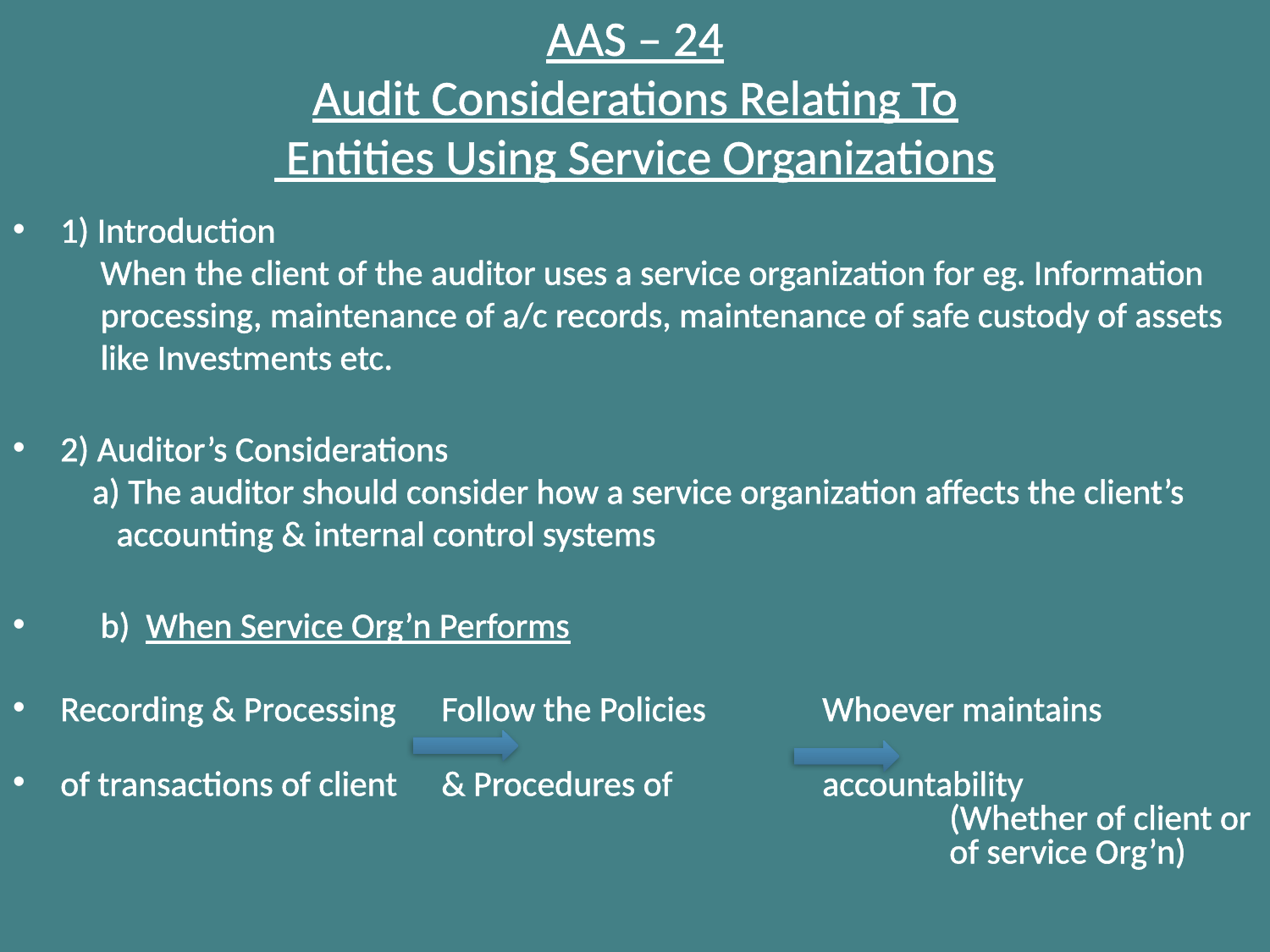

# AAS – 24 Audit Considerations Relating To Entities Using Service Organizations
1) Introduction
     When the client of the auditor uses a service organization for eg. Information
     processing, maintenance of a/c records, maintenance of safe custody of assets
     like Investments etc.
2) Auditor’s Considerations
    a) The auditor should consider how a service organization affects the client’s
       accounting & internal control systems
     b)  When Service Org’n Performs
Recording & Processing	Follow the Policies 	Whoever maintains
of transactions of client	& Procedures of		accountability
							(Whether of client or
							of service Org’n)